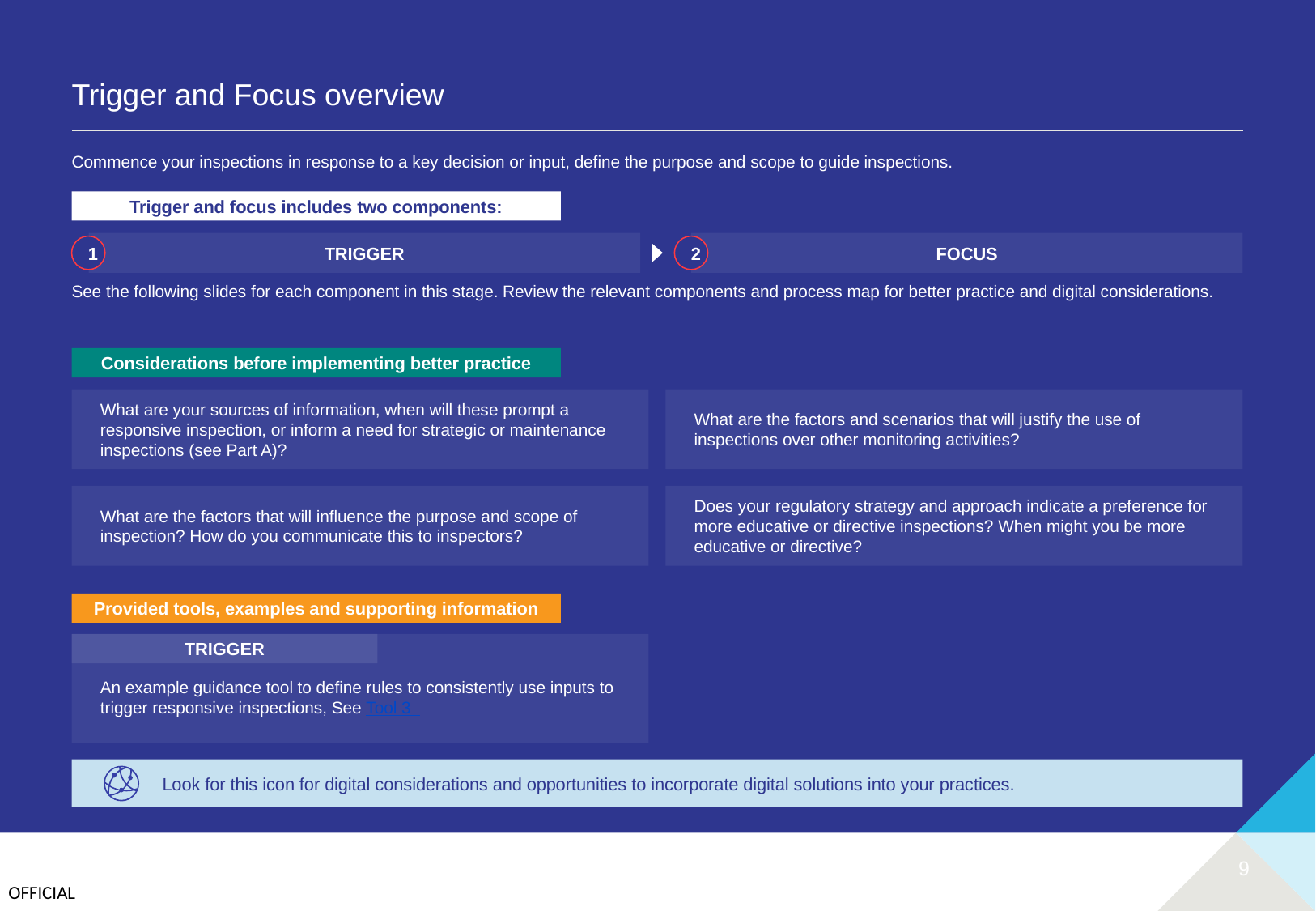

# Trigger and Focus overview
Commence your inspections in response to a key decision or input, define the purpose and scope to guide inspections.
Trigger and focus includes two components:
TRIGGER
FOCUS
1
2

See the following slides for each component in this stage. Review the relevant components and process map for better practice and digital considerations.
Considerations before implementing better practice
What are your sources of information, when will these prompt a responsive inspection, or inform a need for strategic or maintenance inspections (see Part A)?
What are the factors and scenarios that will justify the use of inspections over other monitoring activities?
What are the factors that will influence the purpose and scope of inspection? How do you communicate this to inspectors?
Does your regulatory strategy and approach indicate a preference for more educative or directive inspections? When might you be more educative or directive?
Provided tools, examples and supporting information
TRIGGER
An example guidance tool to define rules to consistently use inputs to trigger responsive inspections, See Tool 3
Look for this icon for digital considerations and opportunities to incorporate digital solutions into your practices.